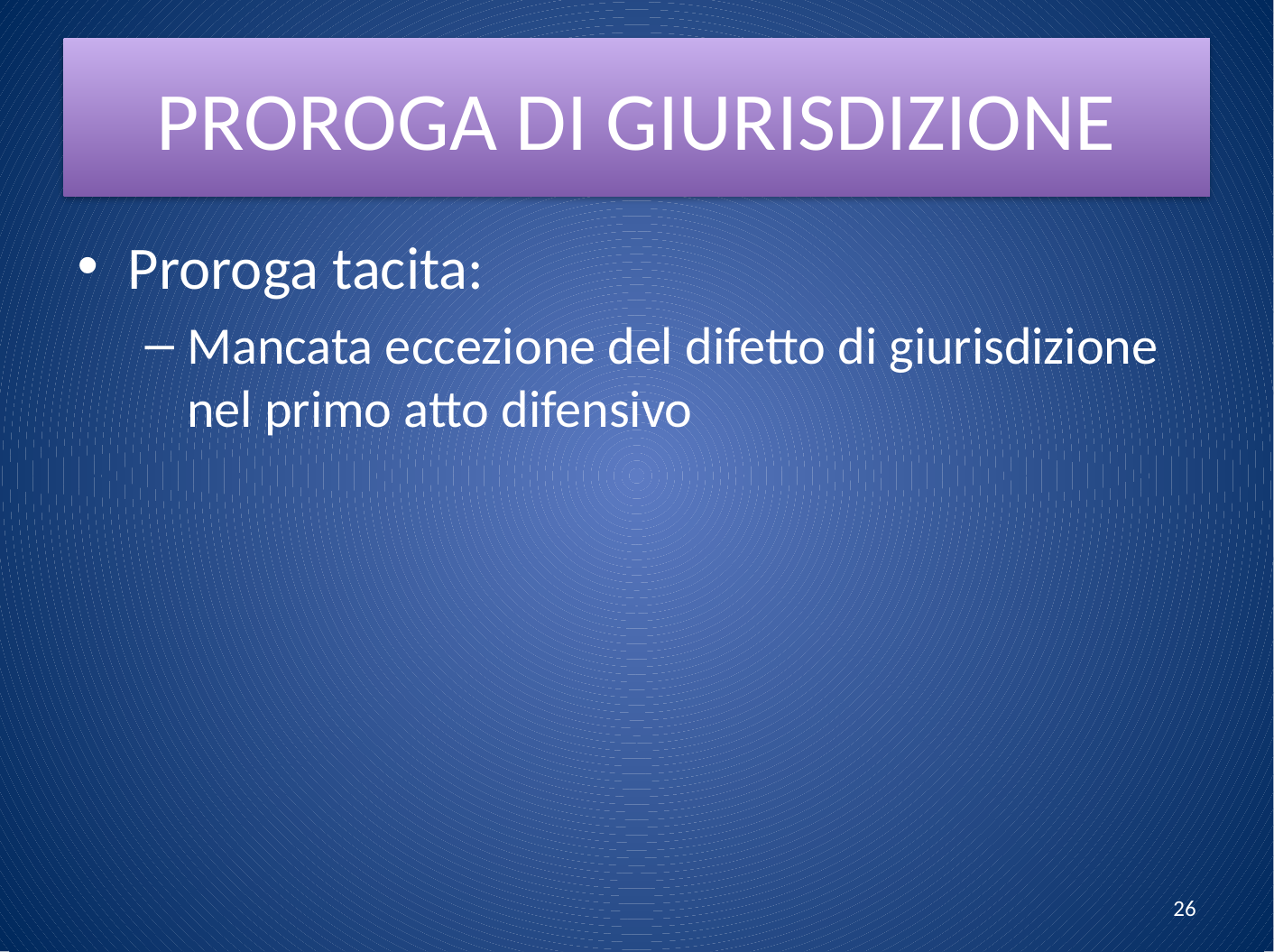

# PROROGA DI GIURISDIZIONE
Proroga tacita:
Mancata eccezione del difetto di giurisdizione nel primo atto difensivo
26